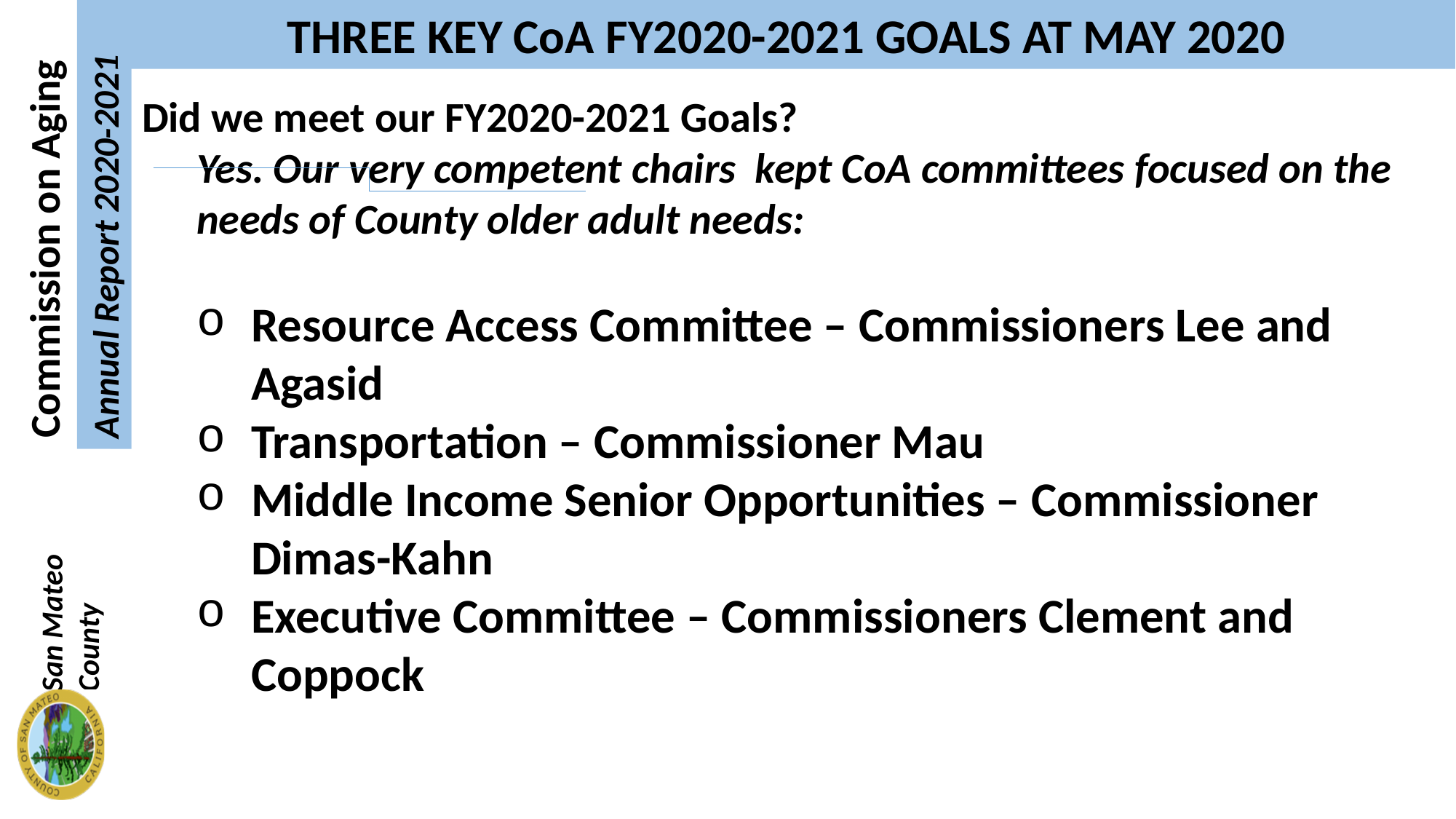

THREE KEY CoA FY2020-2021 GOALS AT MAY 2020

Did we meet our FY2020-2021 Goals?
Yes. Our very competent chairs  kept CoA committees focused on the needs of County older adult needs:

Resource Access Committee – Commissioners Lee and Agasid
Transportation – Commissioner Mau
Middle Income Senior Opportunities – Commissioner Dimas-Kahn
Executive Committee – Commissioners Clement and Coppock